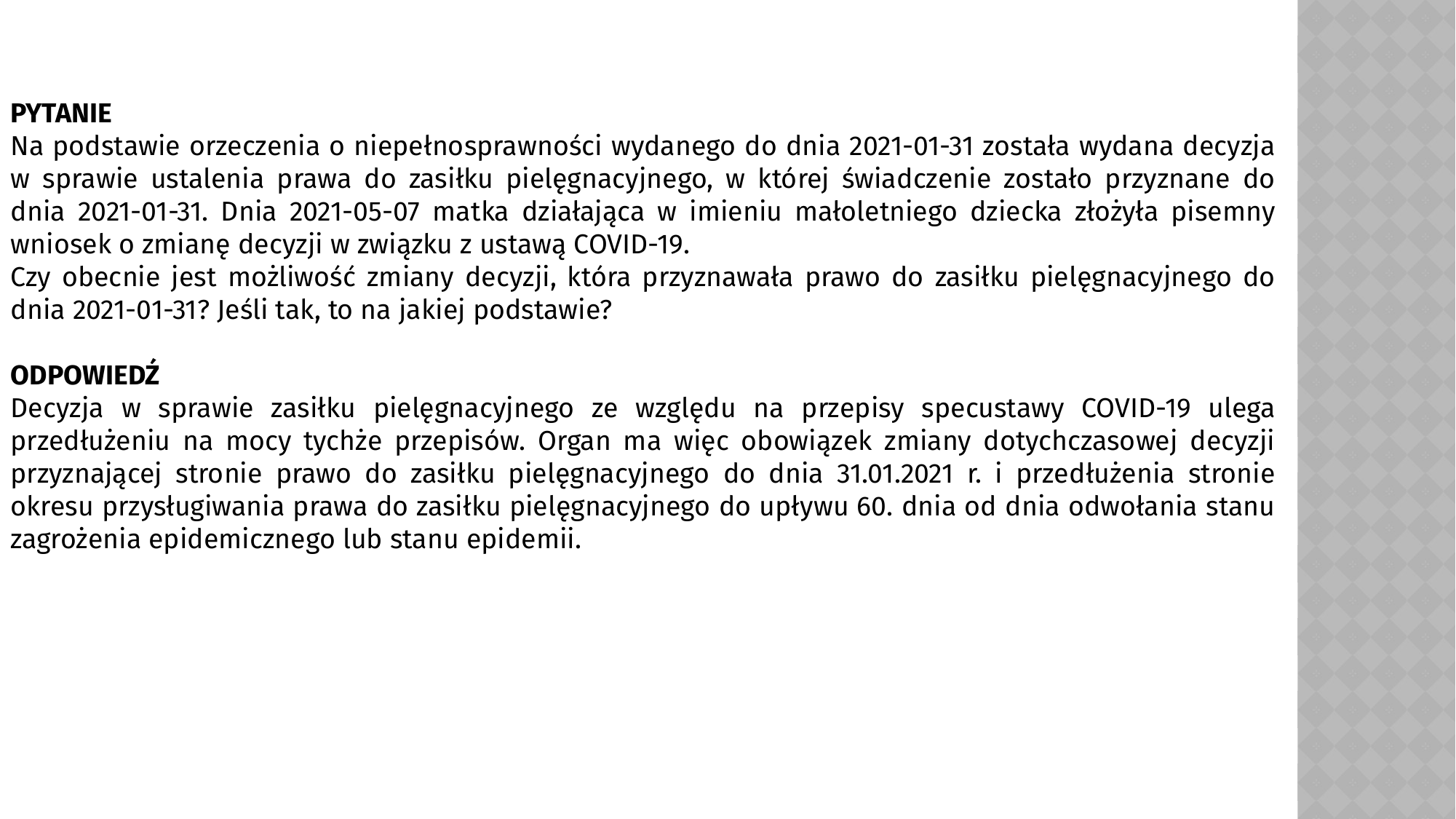

PYTANIE
Na podstawie orzeczenia o niepełnosprawności wydanego do dnia 2021-01-31 została wydana decyzja w sprawie ustalenia prawa do zasiłku pielęgnacyjnego, w której świadczenie zostało przyznane do dnia 2021-01-31. Dnia 2021-05-07 matka działająca w imieniu małoletniego dziecka złożyła pisemny wniosek o zmianę decyzji w związku z ustawą COVID-19.
Czy obecnie jest możliwość zmiany decyzji, która przyznawała prawo do zasiłku pielęgnacyjnego do dnia 2021-01-31? Jeśli tak, to na jakiej podstawie?

ODPOWIEDŹ
Decyzja w sprawie zasiłku pielęgnacyjnego ze względu na przepisy specustawy COVID-19 ulega przedłużeniu na mocy tychże przepisów. Organ ma więc obowiązek zmiany dotychczasowej decyzji przyznającej stronie prawo do zasiłku pielęgnacyjnego do dnia 31.01.2021 r. i przedłużenia stronie okresu przysługiwania prawa do zasiłku pielęgnacyjnego do upływu 60. dnia od dnia odwołania stanu zagrożenia epidemicznego lub stanu epidemii.